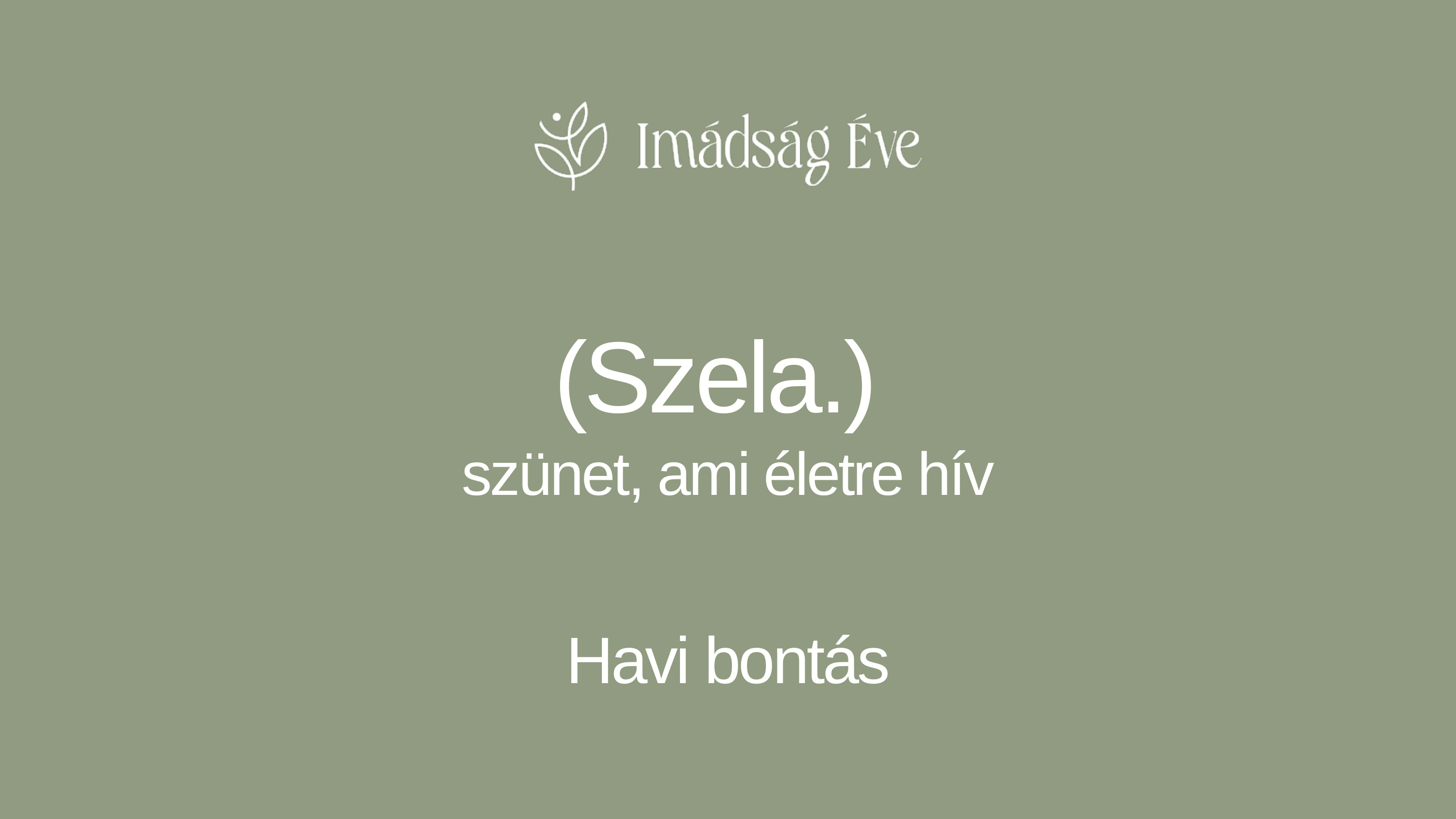

(Szela.)
szünet, ami életre hív
Havi bontás